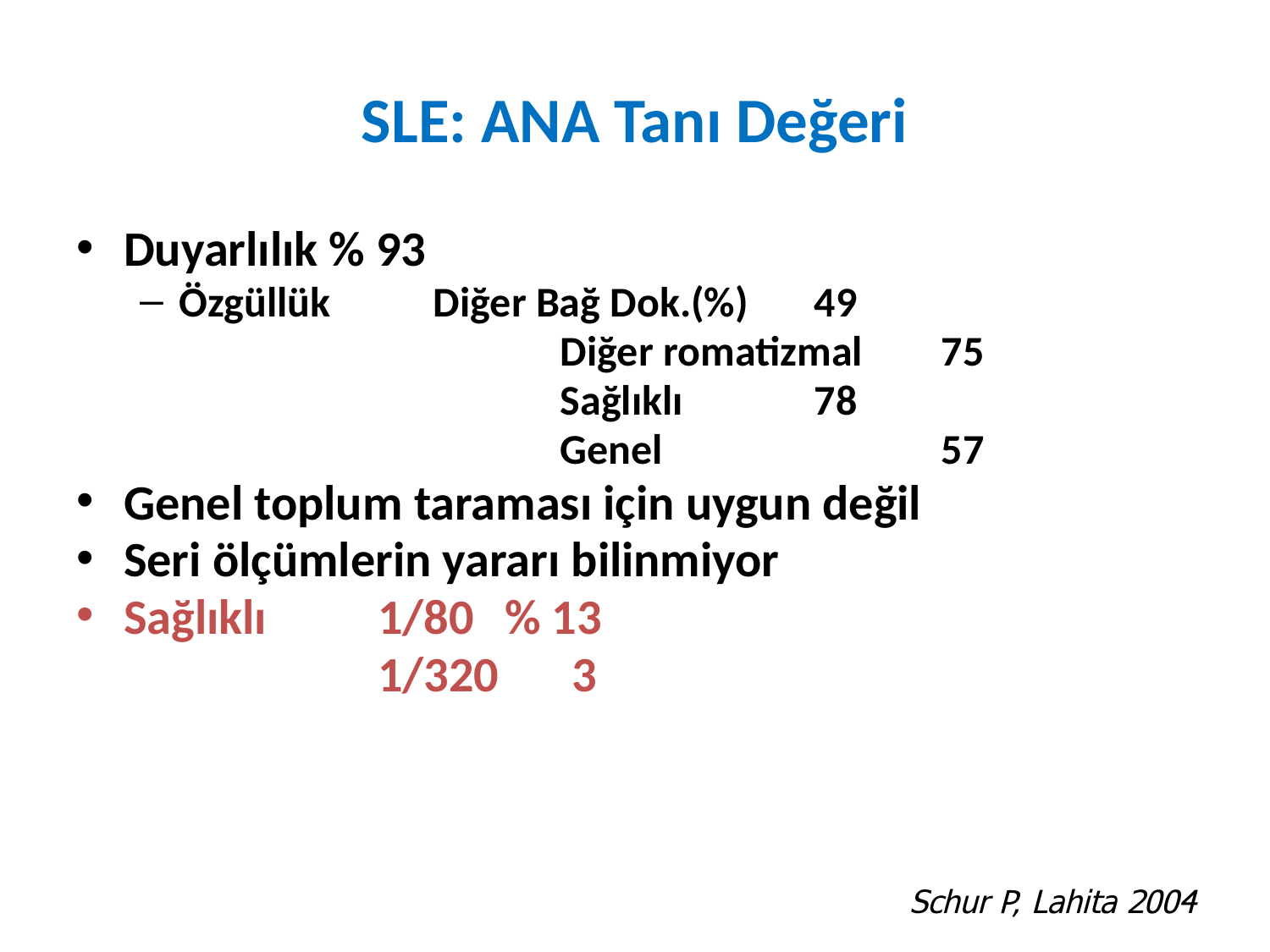

# SLE: ANA Tanı Değeri
Duyarlılık % 93
Özgüllük	Diğer Bağ Dok.(%)	49
				Diğer romatizmal 	75
				Sağlıklı		78
				Genel			57
Genel toplum taraması için uygun değil
Seri ölçümlerin yararı bilinmiyor
Sağlıklı 	1/80 	% 13
			1/320	      3

Schur P, Lahita 2004